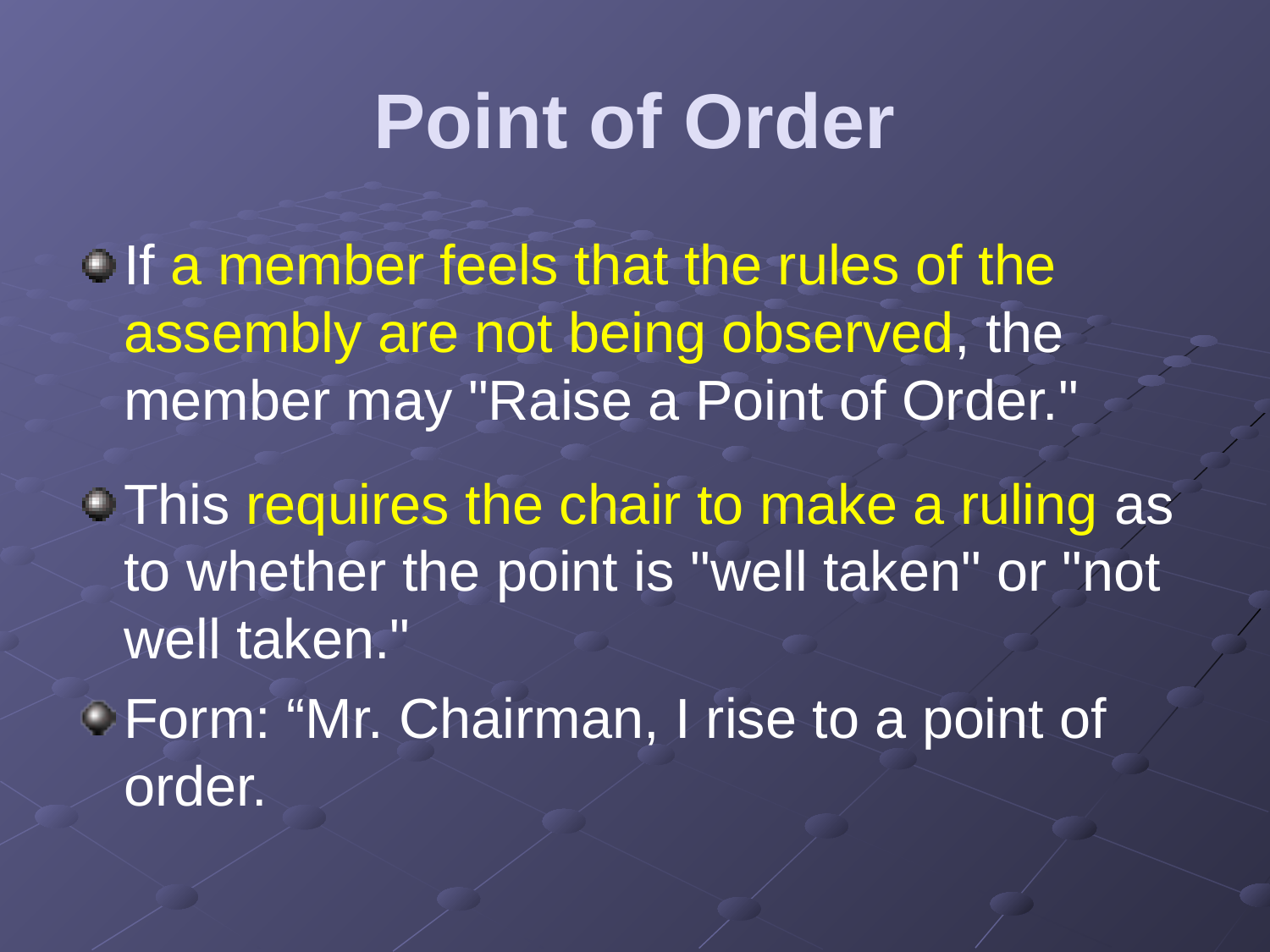

# Point of Order
If a member feels that the rules of the assembly are not being observed, the member may "Raise a Point of Order."

This requires the chair to make a ruling as to whether the point is "well taken" or "not well taken."
Form: “Mr. Chairman, I rise to a point of order.